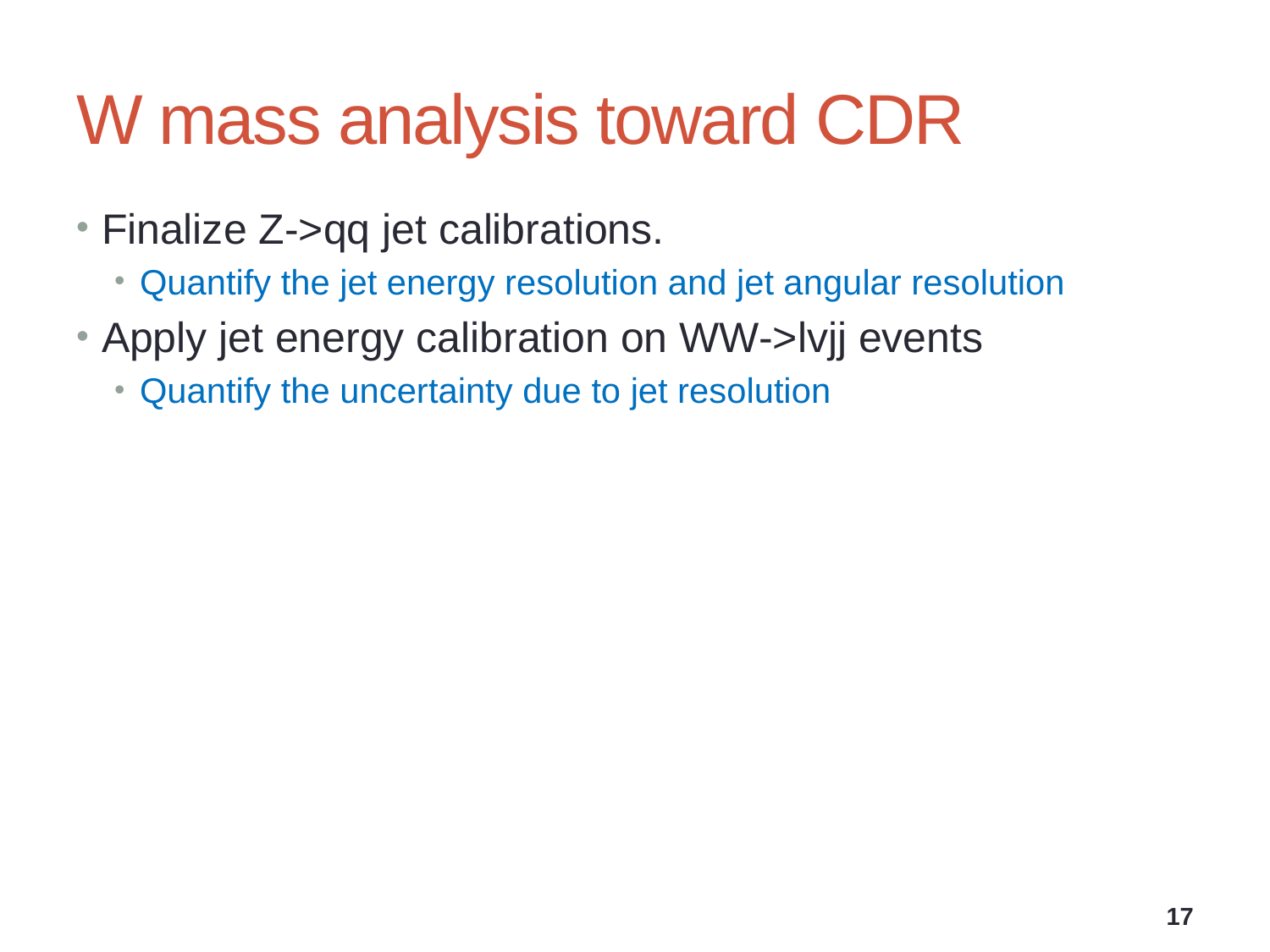

# W mass analysis toward CDR
Finalize Z->qq jet calibrations.
Quantify the jet energy resolution and jet angular resolution
Apply jet energy calibration on WW->lvjj events
Quantify the uncertainty due to jet resolution

17